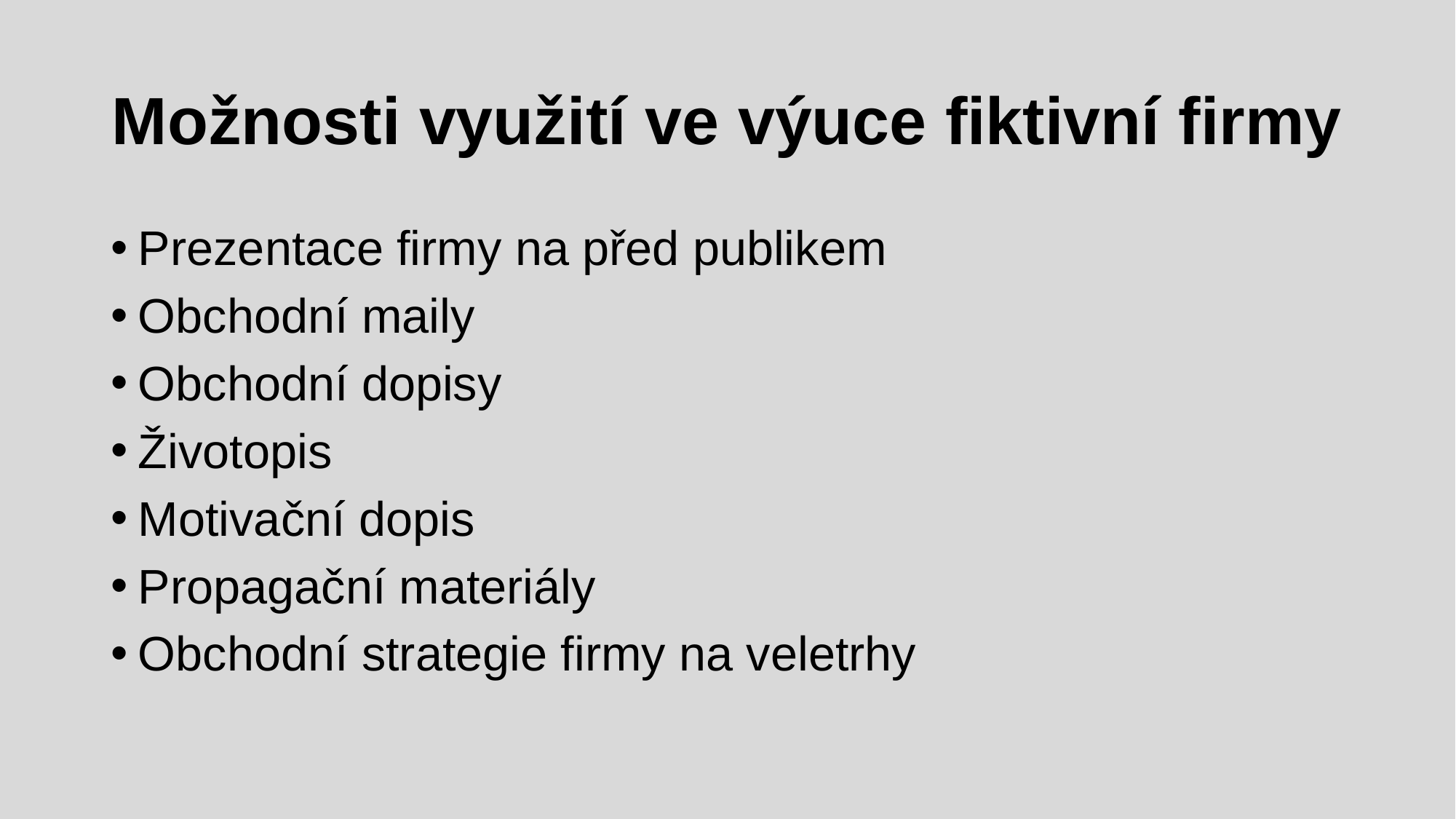

# Možnosti využití ve výuce fiktivní firmy
Prezentace firmy na před publikem
Obchodní maily
Obchodní dopisy
Životopis
Motivační dopis
Propagační materiály
Obchodní strategie firmy na veletrhy